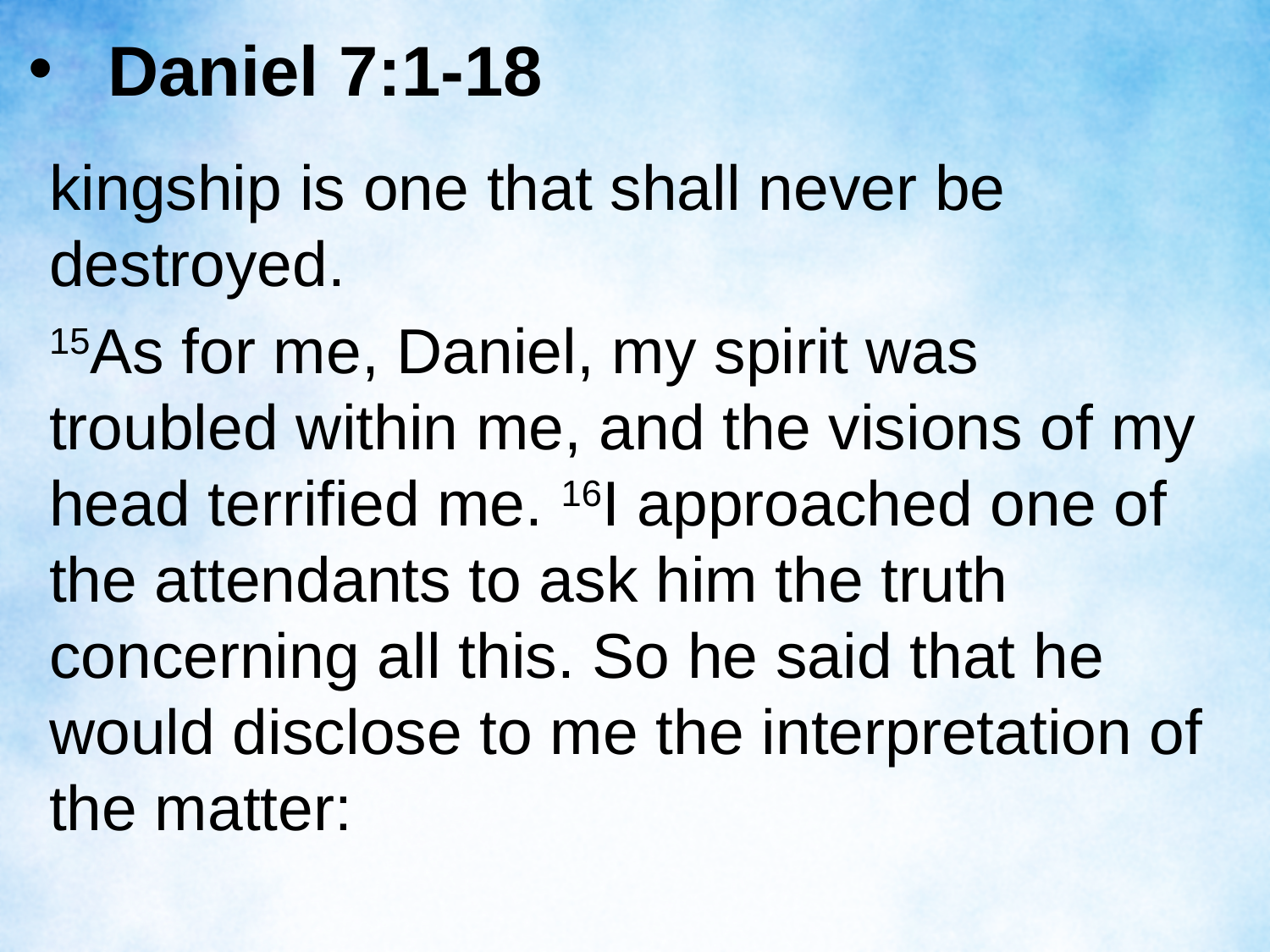

Daniel 7:1-18
kingship is one that shall never be destroyed.
15As for me, Daniel, my spirit was troubled within me, and the visions of my head terrified me. 16I approached one of the attendants to ask him the truth concerning all this. So he said that he would disclose to me the interpretation of the matter: